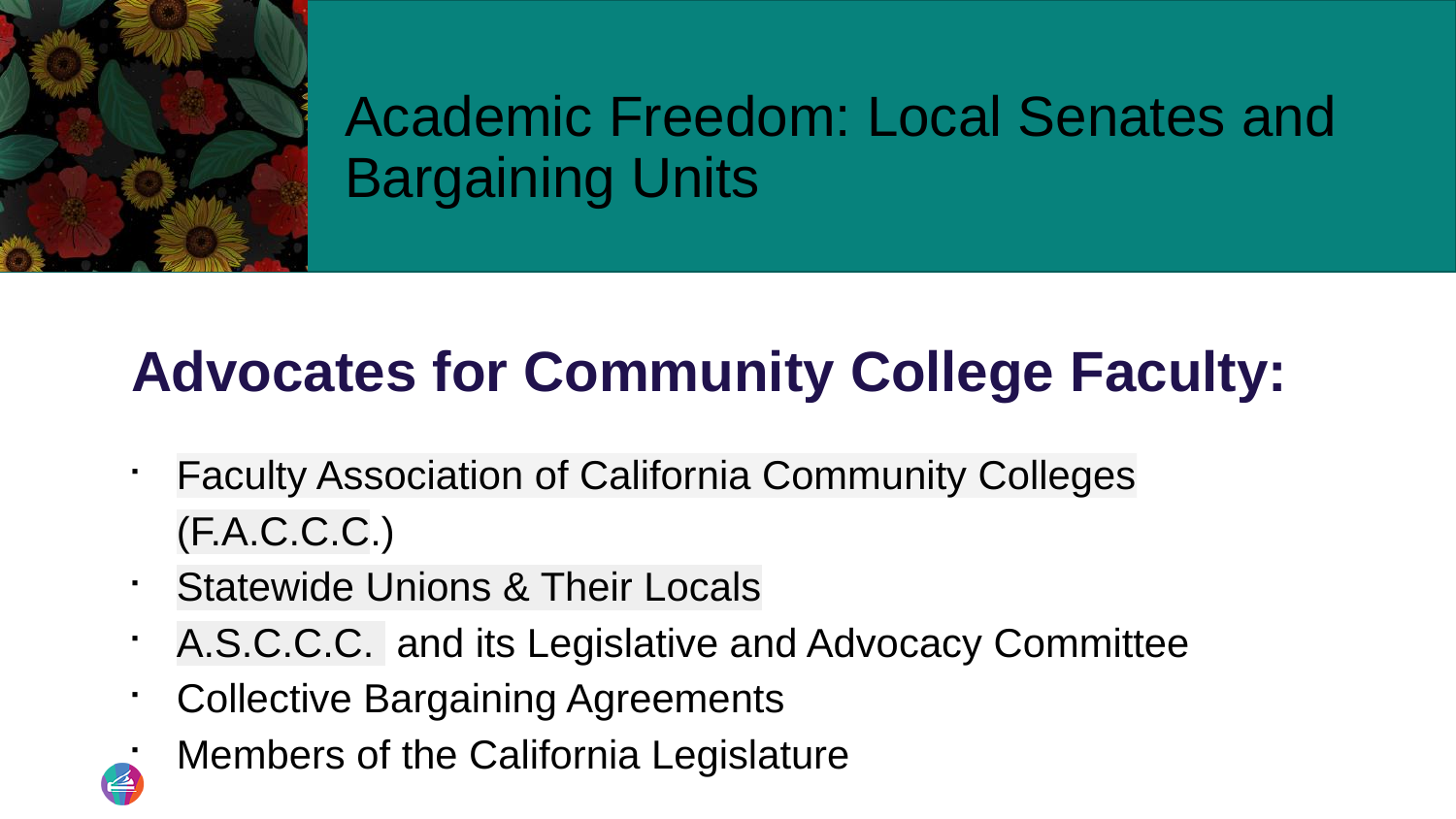

# Academic Freedom: Local Senates and Bargaining Units

Advocates for Community College Faculty:

Faculty Association of California Community Colleges (F.A.C.C.C.)
Statewide Unions & Their Locals
A.S.C.C.C.  and its Legislative and Advocacy Committee
Collective Bargaining Agreements
Members of the California Legislature